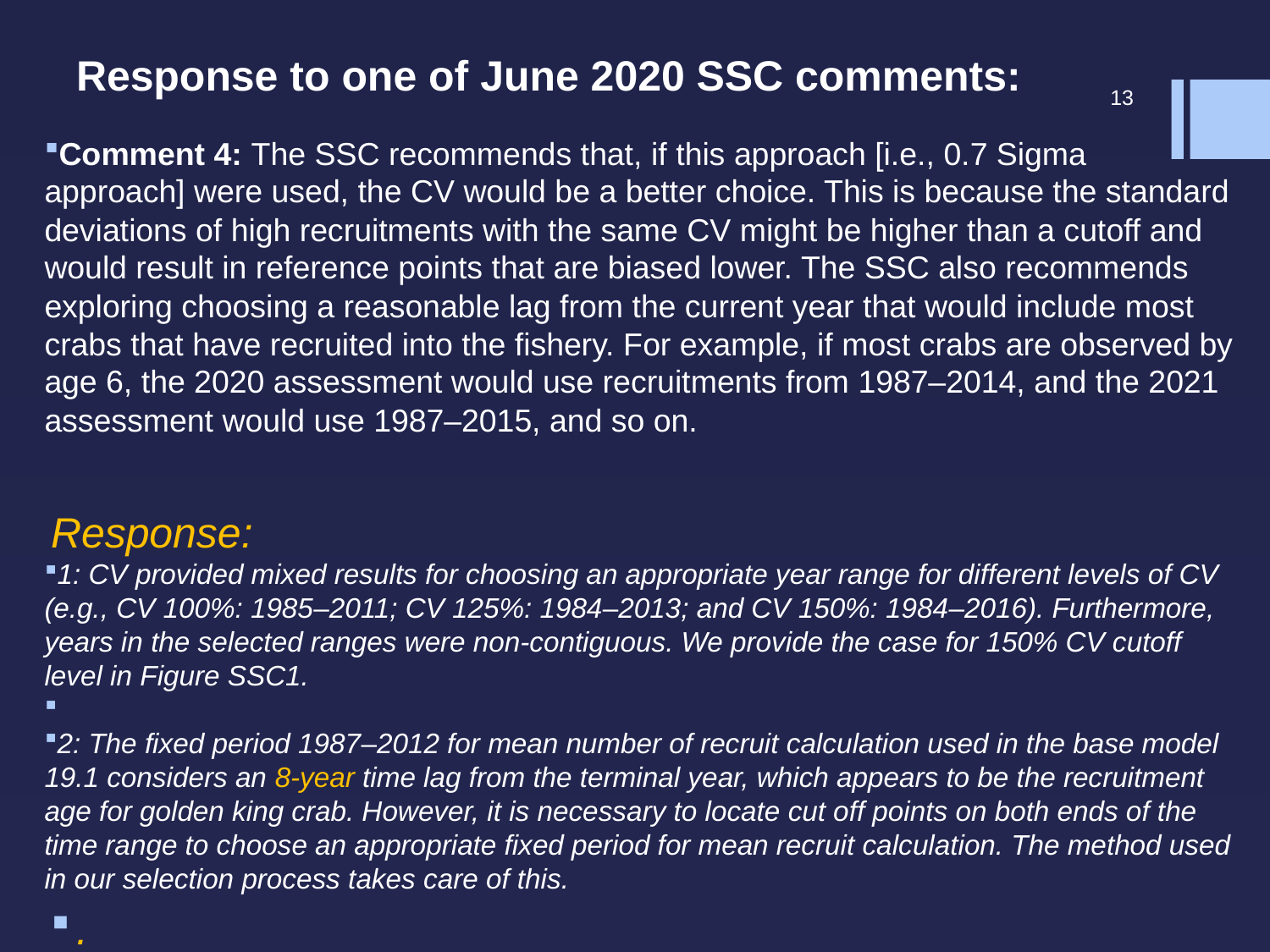

# Response to one of June 2020 SSC comments:
13
Comment 4: The SSC recommends that, if this approach [i.e., 0.7 Sigma approach] were used, the CV would be a better choice. This is because the standard deviations of high recruitments with the same CV might be higher than a cutoff and would result in reference points that are biased lower. The SSC also recommends exploring choosing a reasonable lag from the current year that would include most crabs that have recruited into the fishery. For example, if most crabs are observed by age 6, the 2020 assessment would use recruitments from 1987–2014, and the 2021 assessment would use 1987–2015, and so on.

Response:
1: CV provided mixed results for choosing an appropriate year range for different levels of CV (e.g., CV 100%: 1985–2011; CV 125%: 1984–2013; and CV 150%: 1984–2016). Furthermore, years in the selected ranges were non-contiguous. We provide the case for 150% CV cutoff level in Figure SSC1.

2: The fixed period 1987–2012 for mean number of recruit calculation used in the base model 19.1 considers an 8-year time lag from the terminal year, which appears to be the recruitment age for golden king crab. However, it is necessary to locate cut off points on both ends of the time range to choose an appropriate fixed period for mean recruit calculation. The method used in our selection process takes care of this.
.